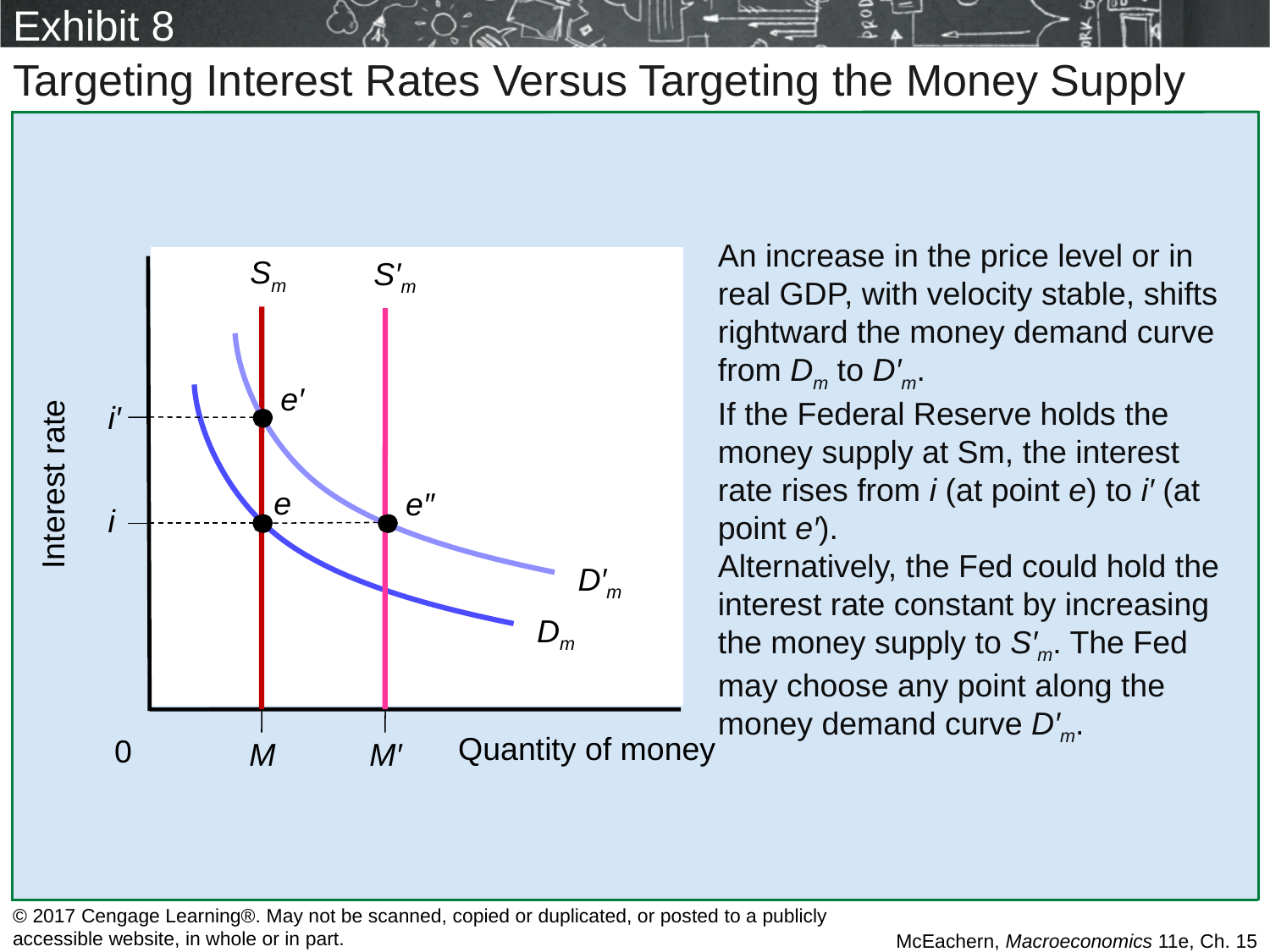

# Exhibit 8
Targeting Interest Rates Versus Targeting the Money Supply
An increase in the price level or in real GDP, with velocity stable, shifts rightward the money demand curve from Dm to D′m.
If the Federal Reserve holds the money supply at Sm, the interest rate rises from i (at point e) to i′ (at point e′).
Alternatively, the Fed could hold the interest rate constant by increasing the money supply to S′m. The Fed may choose any point along the money demand curve D′m.

Sm

S′m
i′
Interest rate
i

D′m
e′

Dm
e

e″

Quantity of money
0
M
M′
© 2017 Cengage Learning®. May not be scanned, copied or duplicated, or posted to a publicly accessible website, in whole or in part.